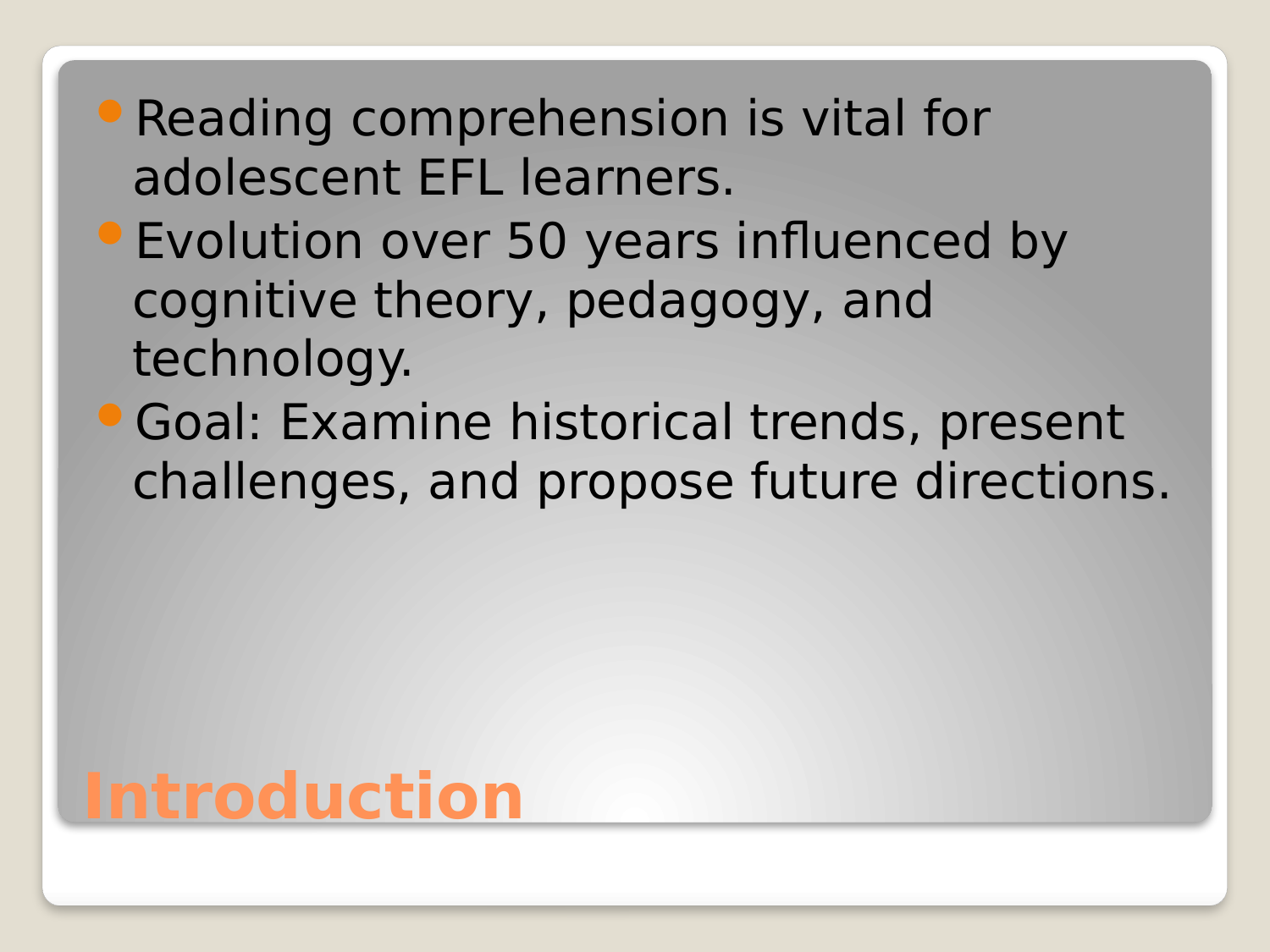

Reading comprehension is vital for adolescent EFL learners.
Evolution over 50 years influenced by cognitive theory, pedagogy, and technology.
Goal: Examine historical trends, present challenges, and propose future directions.
# Introduction